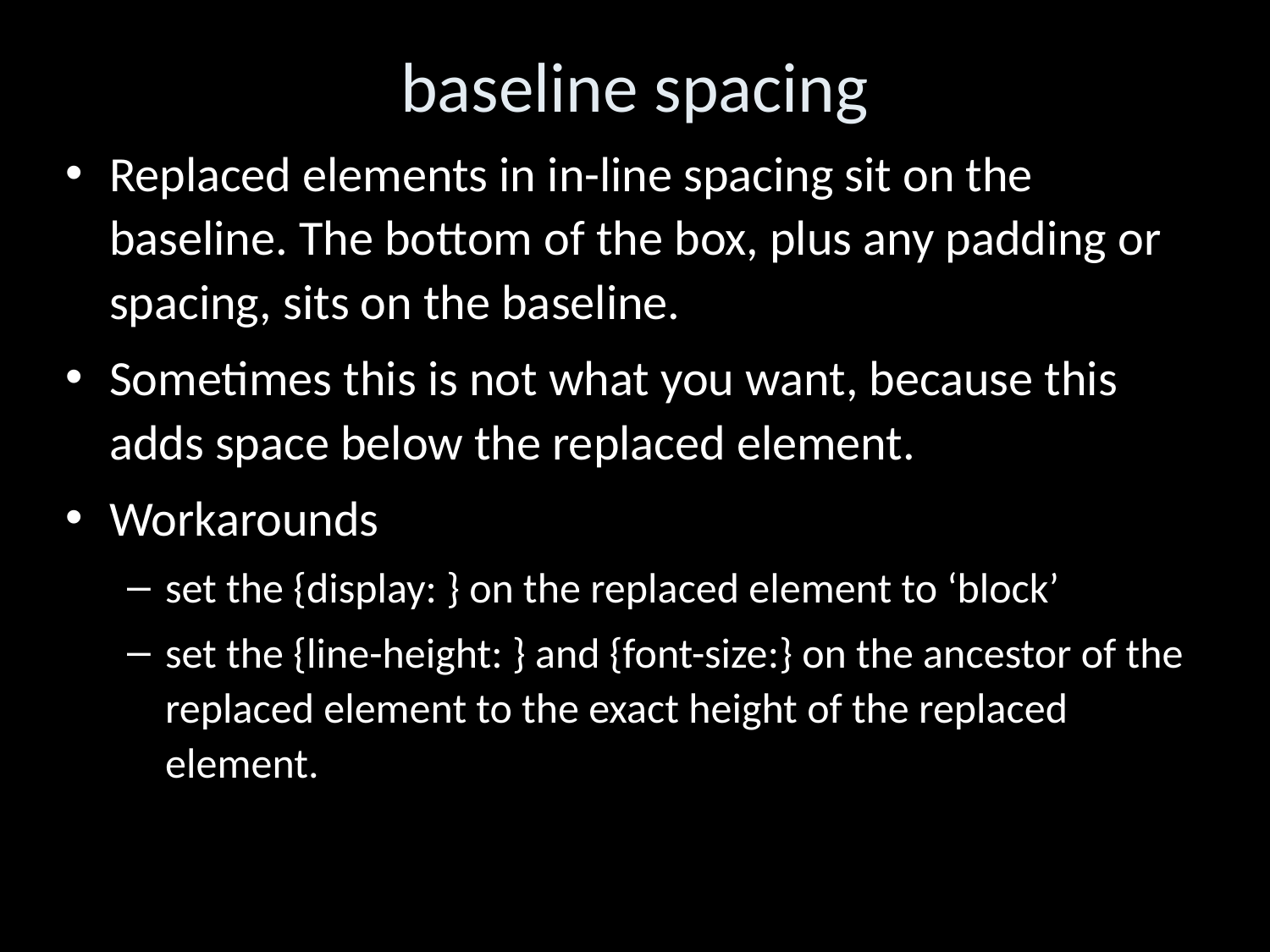

baseline spacing
Replaced elements in in-line spacing sit on the baseline. The bottom of the box, plus any padding or spacing, sits on the baseline.
Sometimes this is not what you want, because this adds space below the replaced element.
Workarounds
set the {display: } on the replaced element to ‘block’
set the {line-height: } and {font-size:} on the ancestor of the replaced element to the exact height of the replaced element.